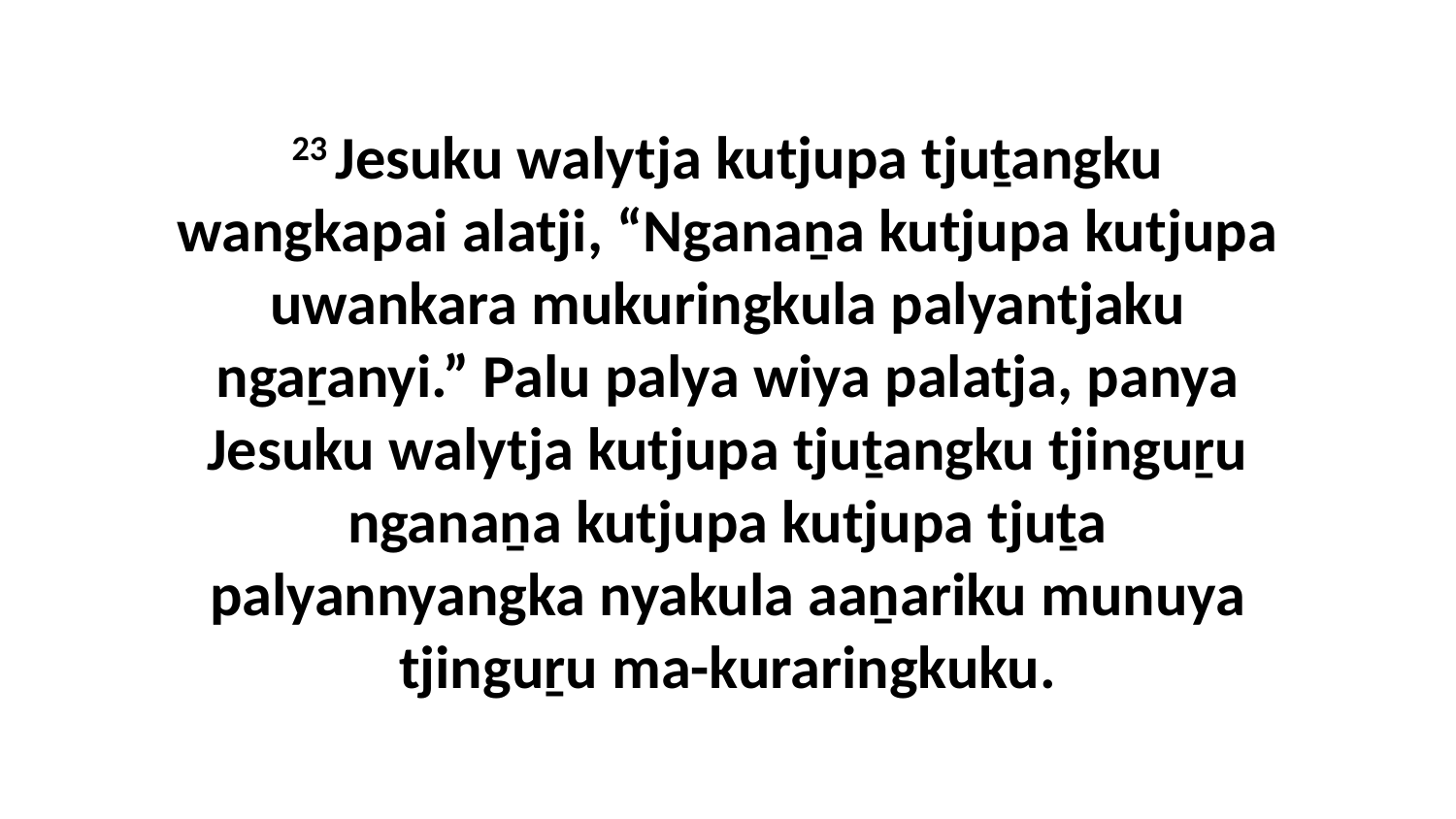

23 Jesuku walytja kutjupa tjuṯangku wangkapai alatji, “Nganaṉa kutjupa kutjupa uwankara mukuringkula palyantjaku ngaṟanyi.” Palu palya wiya palatja, panya Jesuku walytja kutjupa tjuṯangku tjinguṟu nganaṉa kutjupa kutjupa tjuṯa palyannyangka nyakula aaṉariku munuya tjinguṟu ma-kuraringkuku.